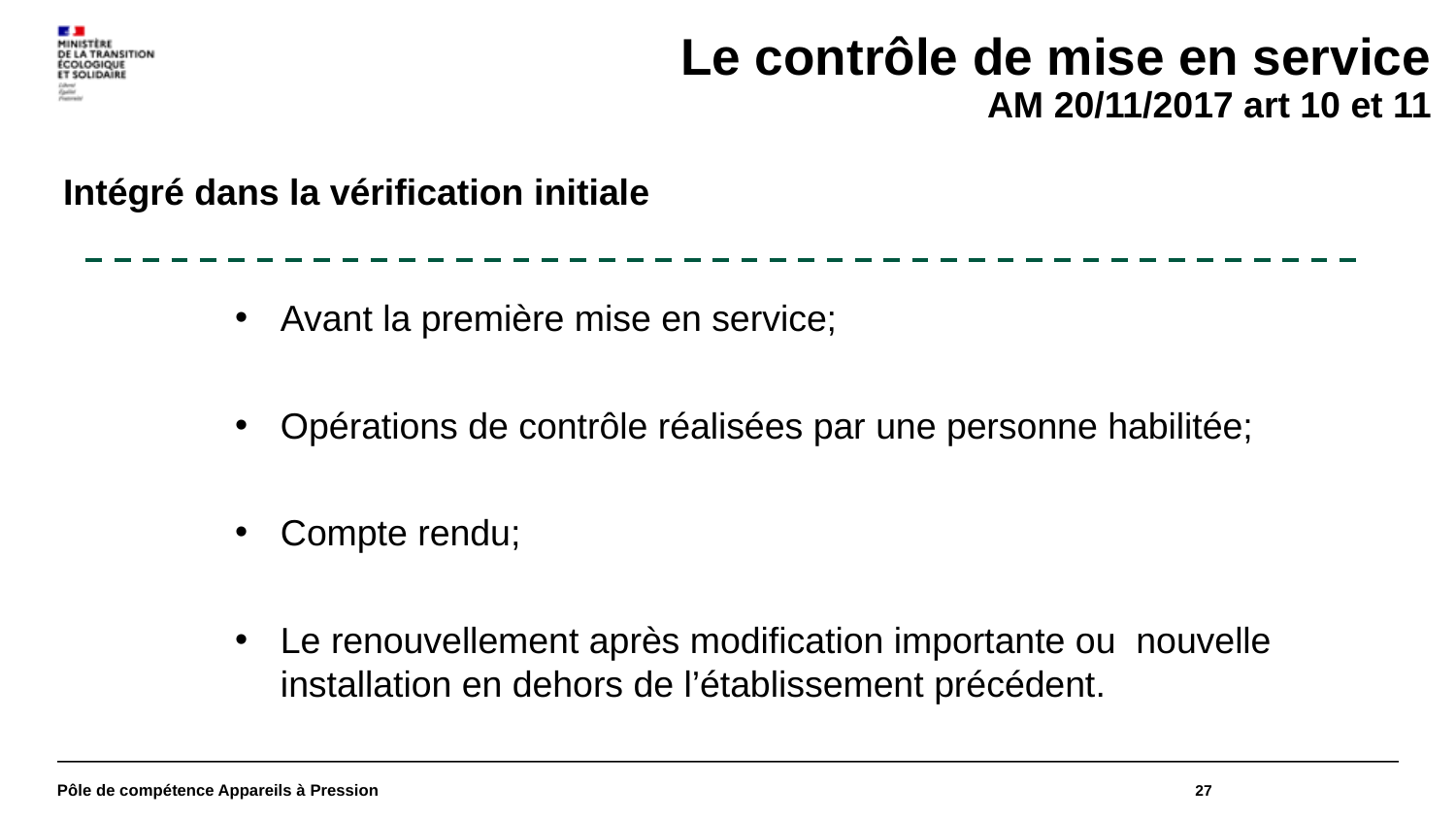

Le contrôle de mise en service
AM 20/11/2017 art 10 et 11

Intégré dans la vérification initiale

Avant la première mise en service;

Opérations de contrôle réalisées par une personne habilitée;

Compte rendu;

Le renouvellement après modification importante ou  nouvelle installation en dehors de l’établissement précédent.

Pôle de compétence Appareils à Pression
27